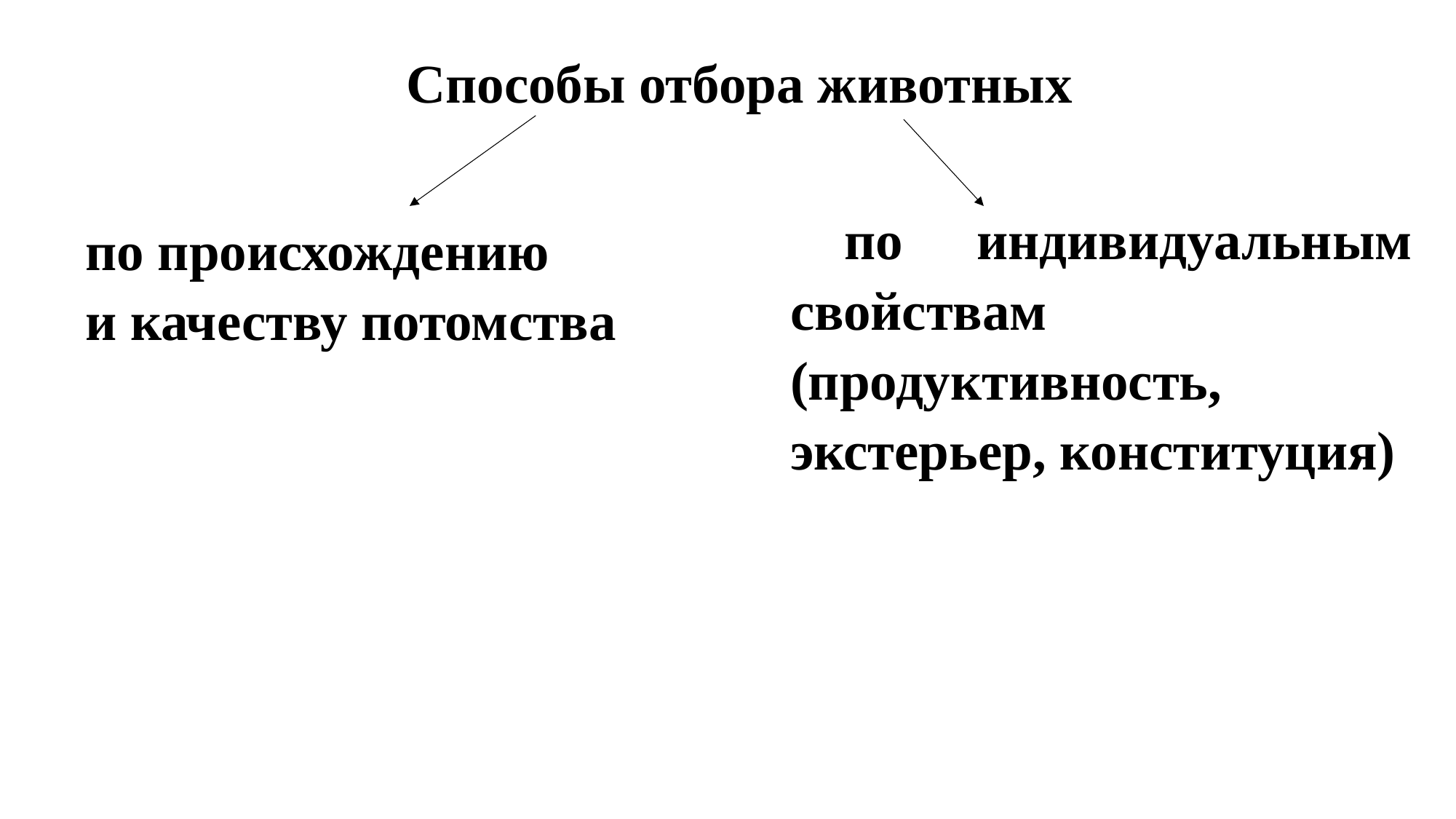

Способы отбора животных
по индивидуальным свойствам (продуктивность, экстерьер, конституция)
по происхождению
и качеству потомства